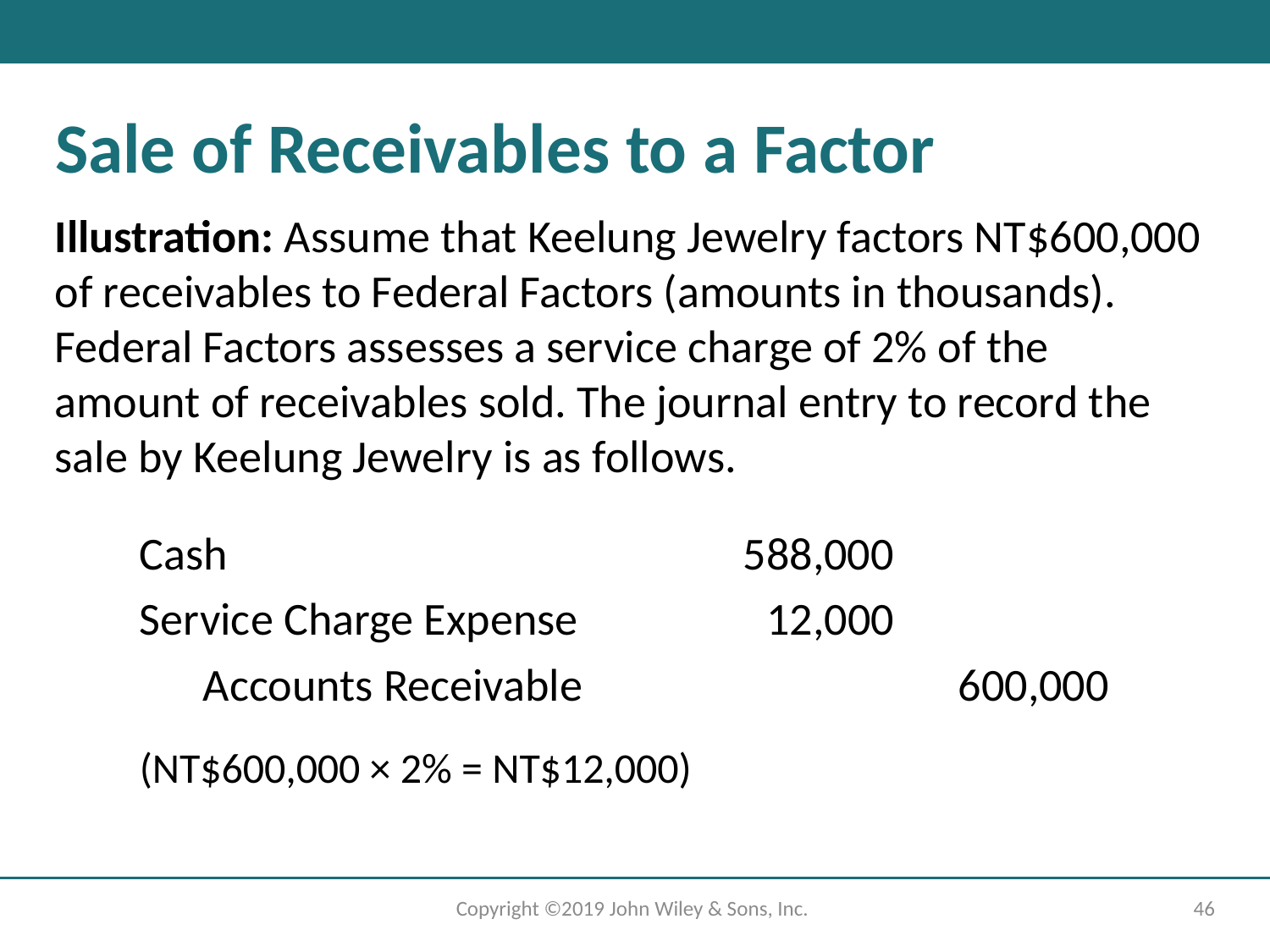

# Sale of Receivables to a Factor
Illustration: Assume that Keelung Jewelry factors NT$600,000 of receivables to Federal Factors (amounts in thousands). Federal Factors assesses a service charge of 2% of the amount of receivables sold. The journal entry to record the sale by Keelung Jewelry is as follows.
Cash
588,000
Service Charge Expense
12,000
Accounts Receivable
600,000
(NT$600,000 × 2% = NT$12,000)
Copyright ©2019 John Wiley & Sons, Inc.
46